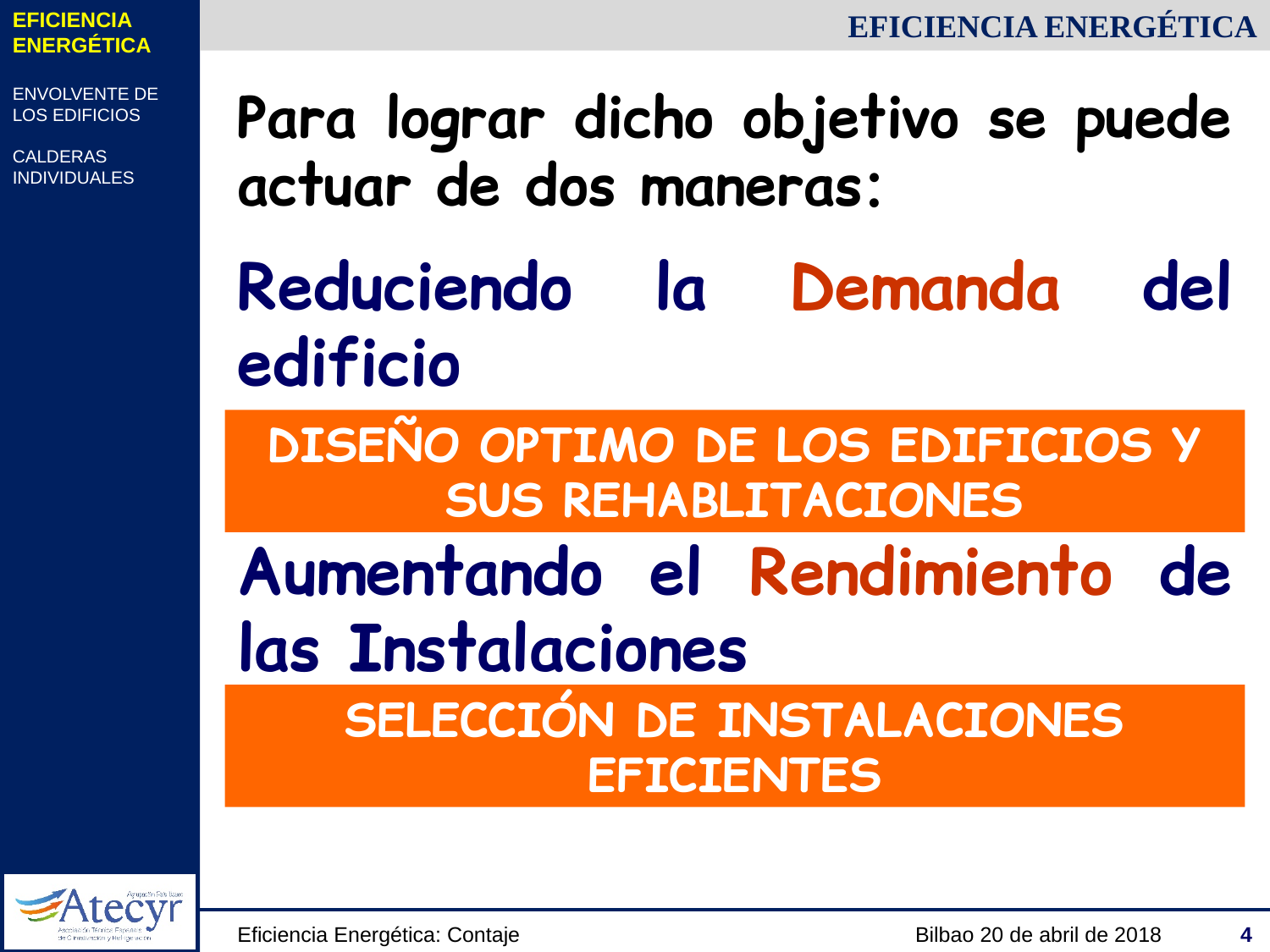

EFICIENCIA ENERGÉTICA

ENVOLVENTE DE LOS EDIFICIOS

CALDERAS INDIVIDUALES

EFICIENCIA ENERGÉTICA
Para lograr dicho objetivo se puede actuar de dos maneras:
Reduciendo la Demanda del edificio
DISEÑO OPTIMO DE LOS EDIFICIOS Y SUS REHABLITACIONES
Aumentando el Rendimiento de las Instalaciones
SELECCIÓN DE INSTALACIONES EFICIENTES